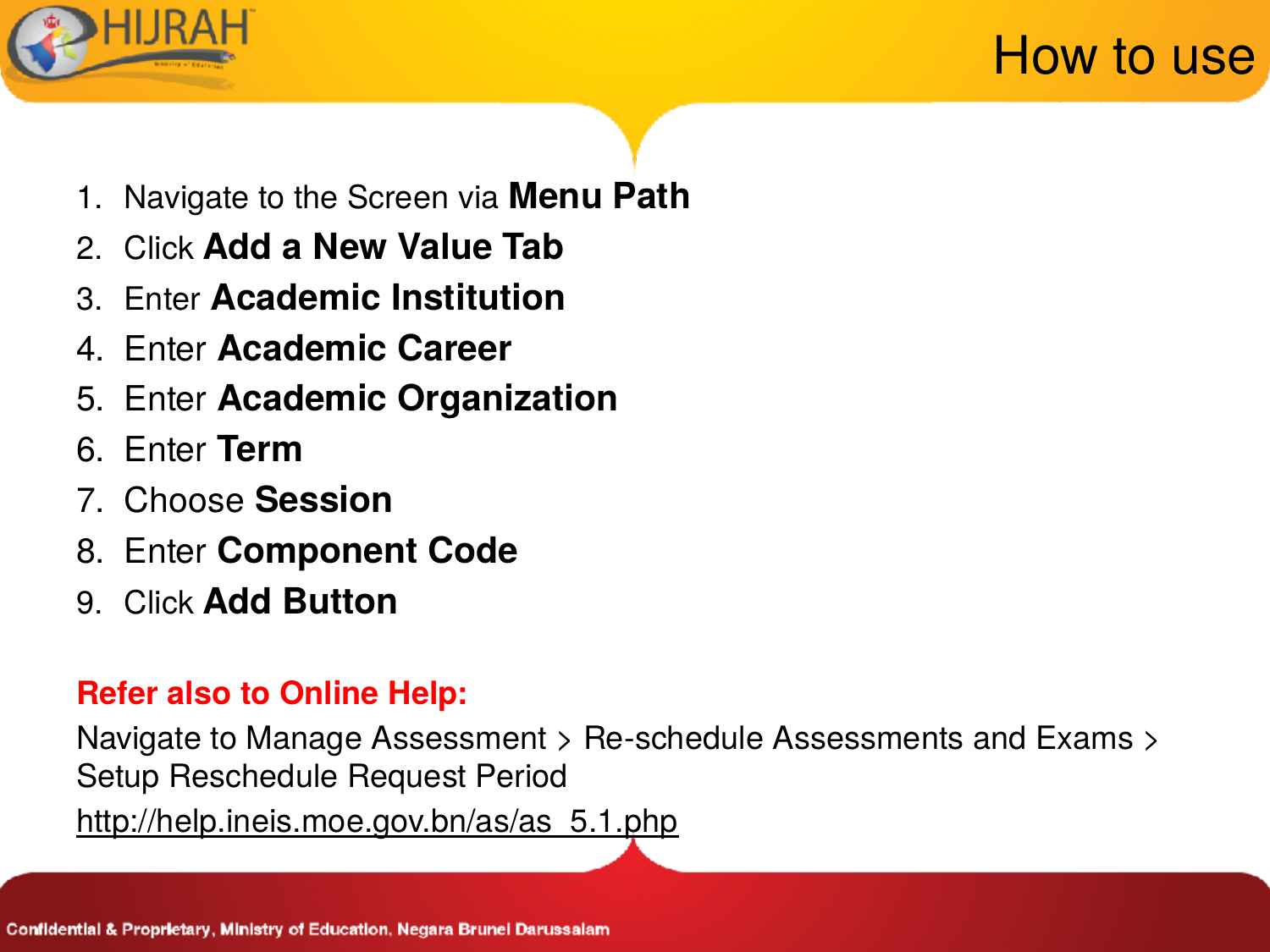

# How to use
Navigate to the Screen via Menu Path
Click Add a New Value Tab
Enter Academic Institution
Enter Academic Career
Enter Academic Organization
Enter Term
Choose Session
Enter Component Code
Click Add Button

Refer also to Online Help:
Navigate to Manage Assessment > Re-schedule Assessments and Exams > Setup Reschedule Request Period
http://help.ineis.moe.gov.bn/as/as_5.1.php